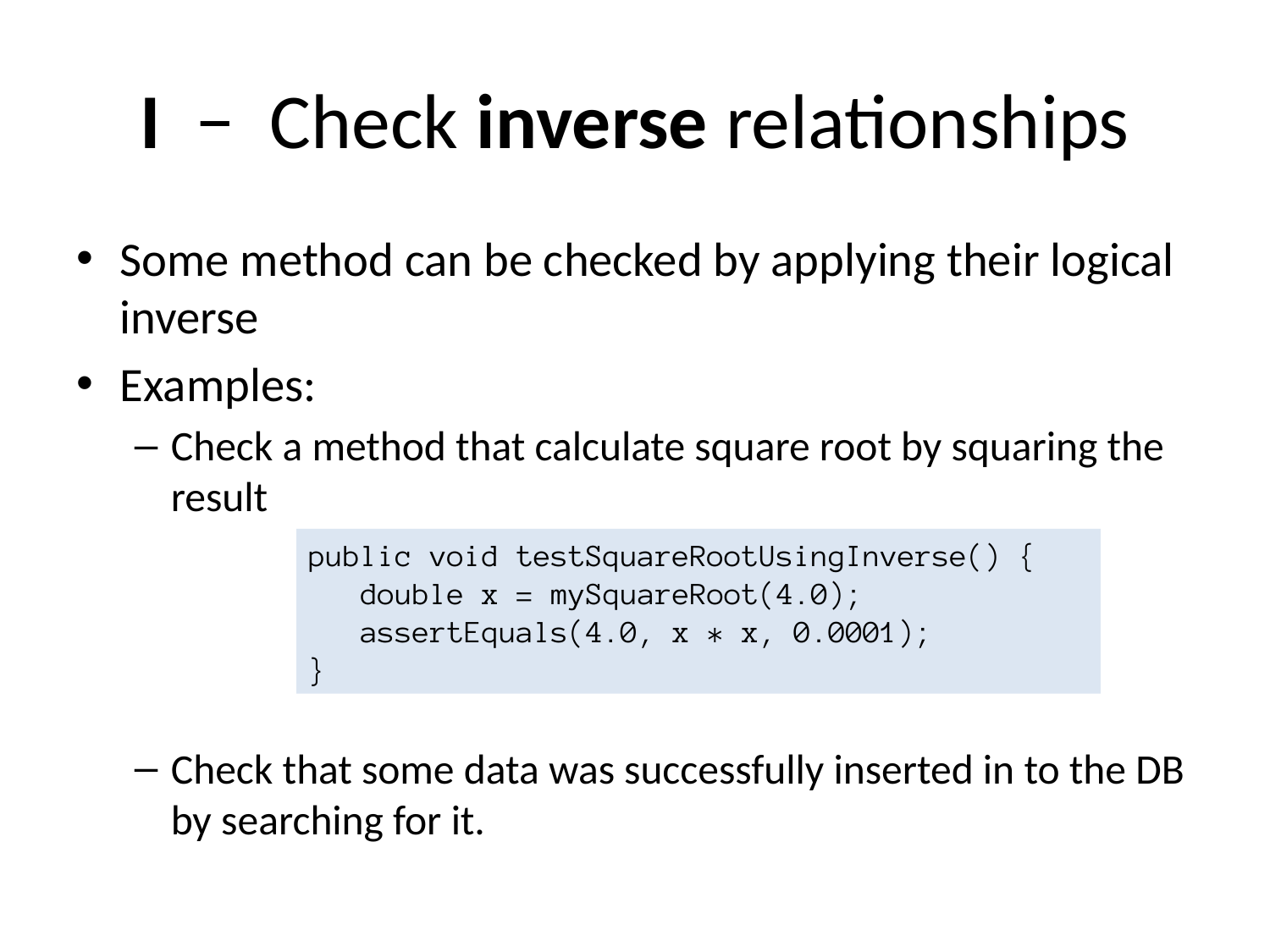

# I  −  Check inverse relationships
Some method can be checked by applying their logical inverse
Examples:
Check a method that calculate square root by squaring the result

Check that some data was successfully inserted in to the DB by searching for it.
public void testSquareRootUsingInverse() {
   double x = mySquareRoot(4.0);
   assertEquals(4.0, x * x, 0.0001);
}